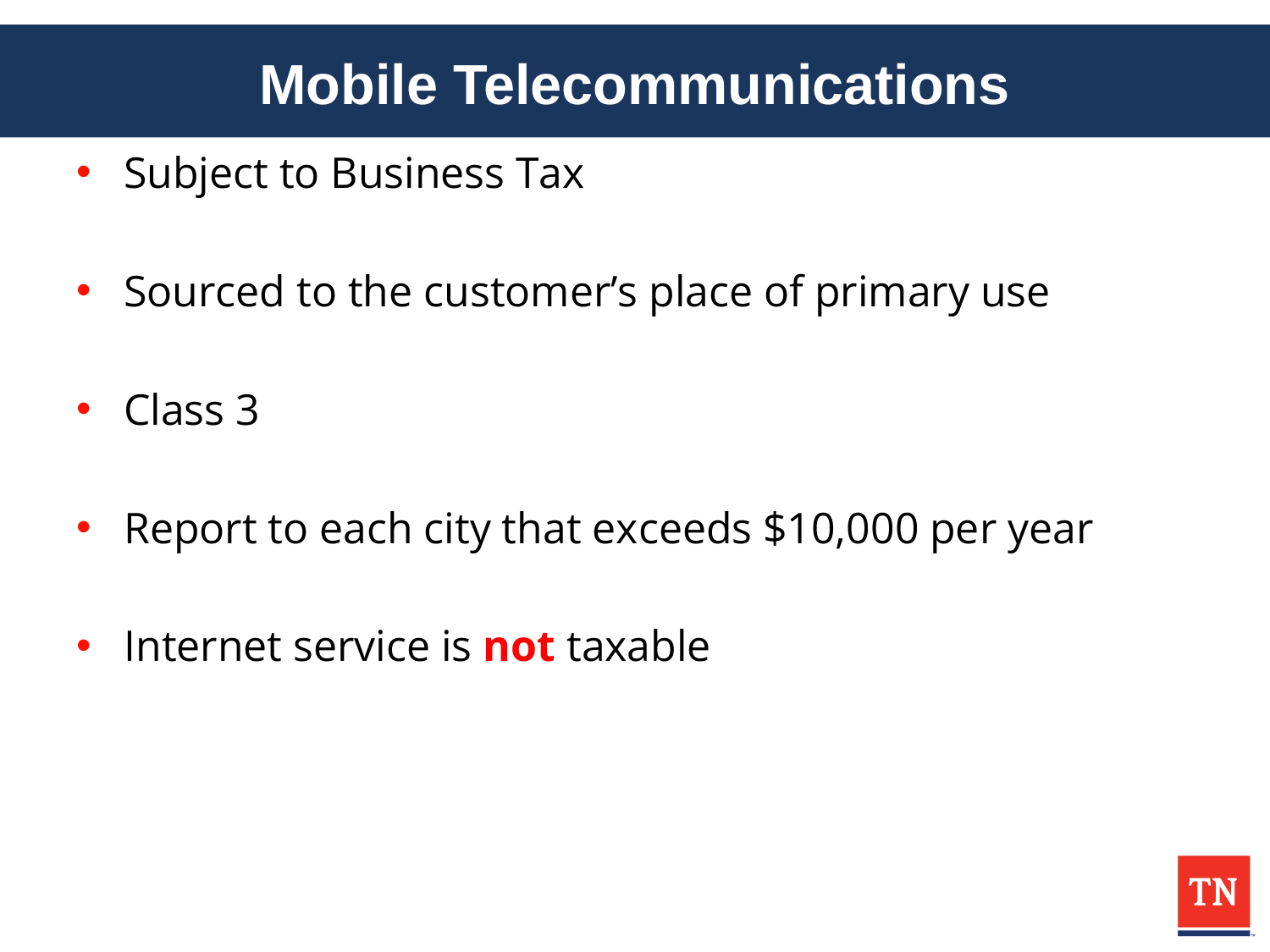

# Mobile Telecommunications
Subject to Business Tax

Sourced to the customer’s place of primary use

Class 3

Report to each city that exceeds $10,000 per year

Internet service is not taxable